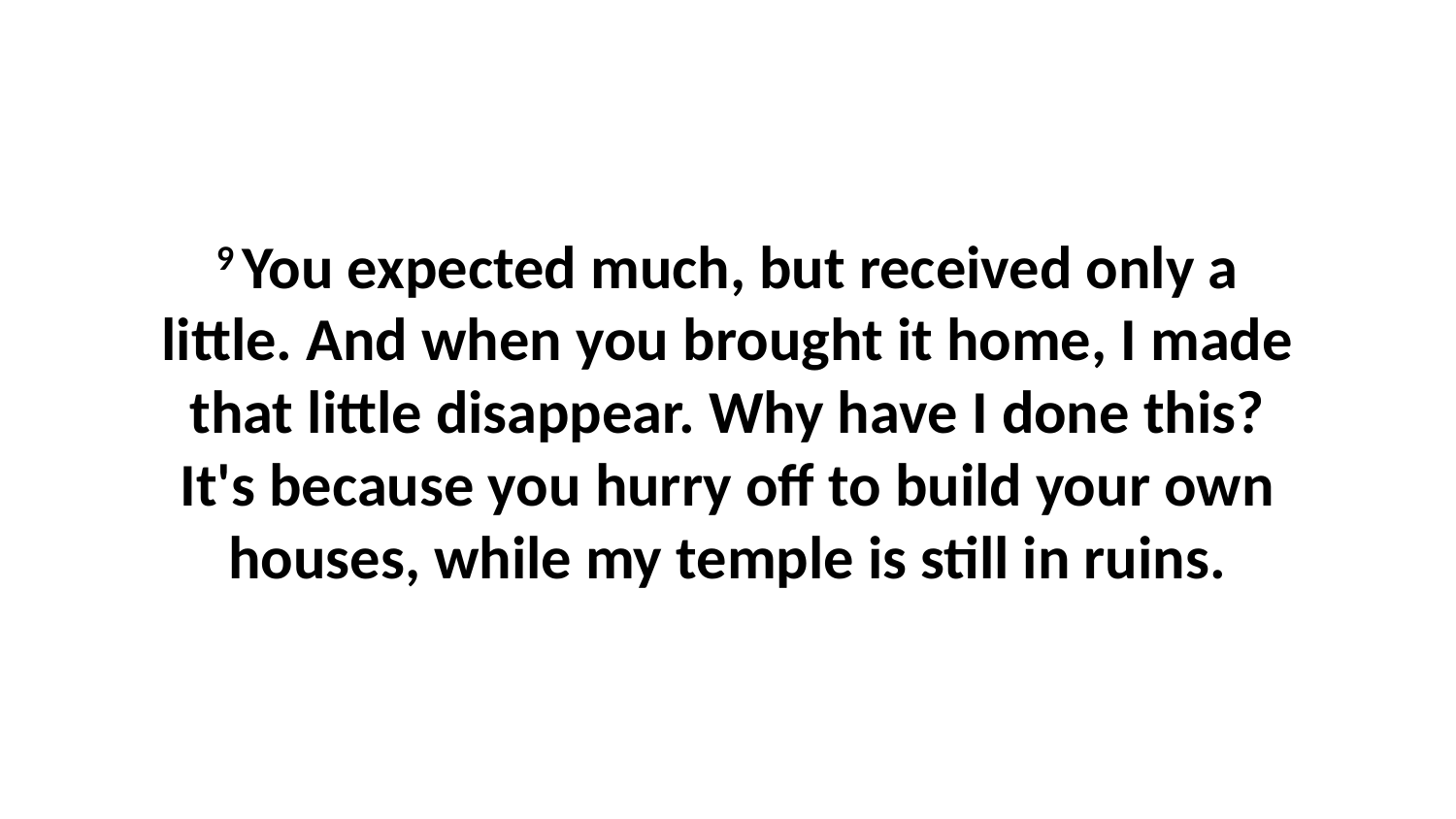

9 You expected much, but received only a little. And when you brought it home, I made that little disappear. Why have I done this? It's because you hurry off to build your own houses, while my temple is still in ruins.